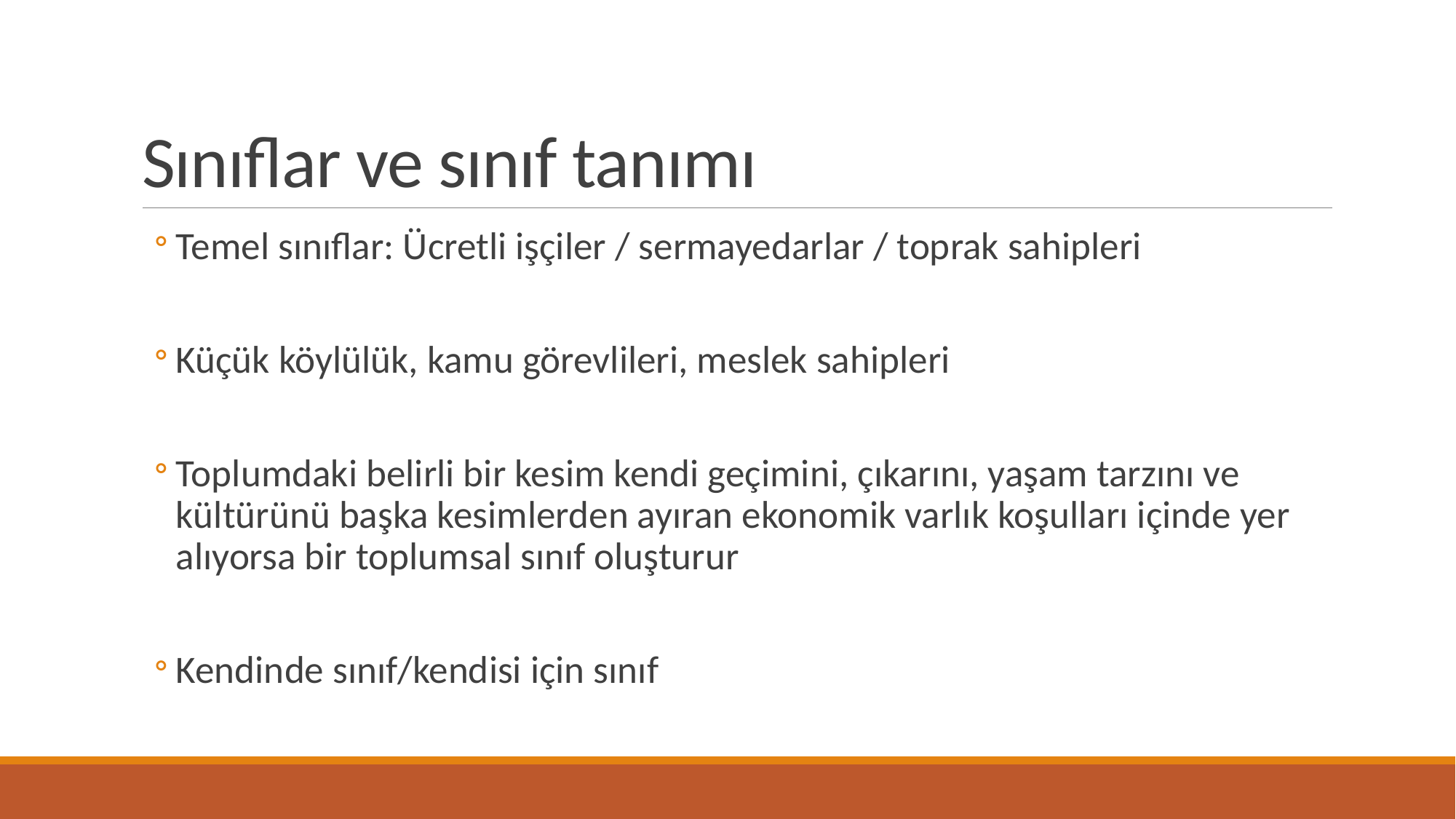

# Sınıflar ve sınıf tanımı
Temel sınıflar: Ücretli işçiler / sermayedarlar / toprak sahipleri

Küçük köylülük, kamu görevlileri, meslek sahipleri

Toplumdaki belirli bir kesim kendi geçimini, çıkarını, yaşam tarzını ve kültürünü başka kesimlerden ayıran ekonomik varlık koşulları içinde yer alıyorsa bir toplumsal sınıf oluşturur

Kendinde sınıf/kendisi için sınıf